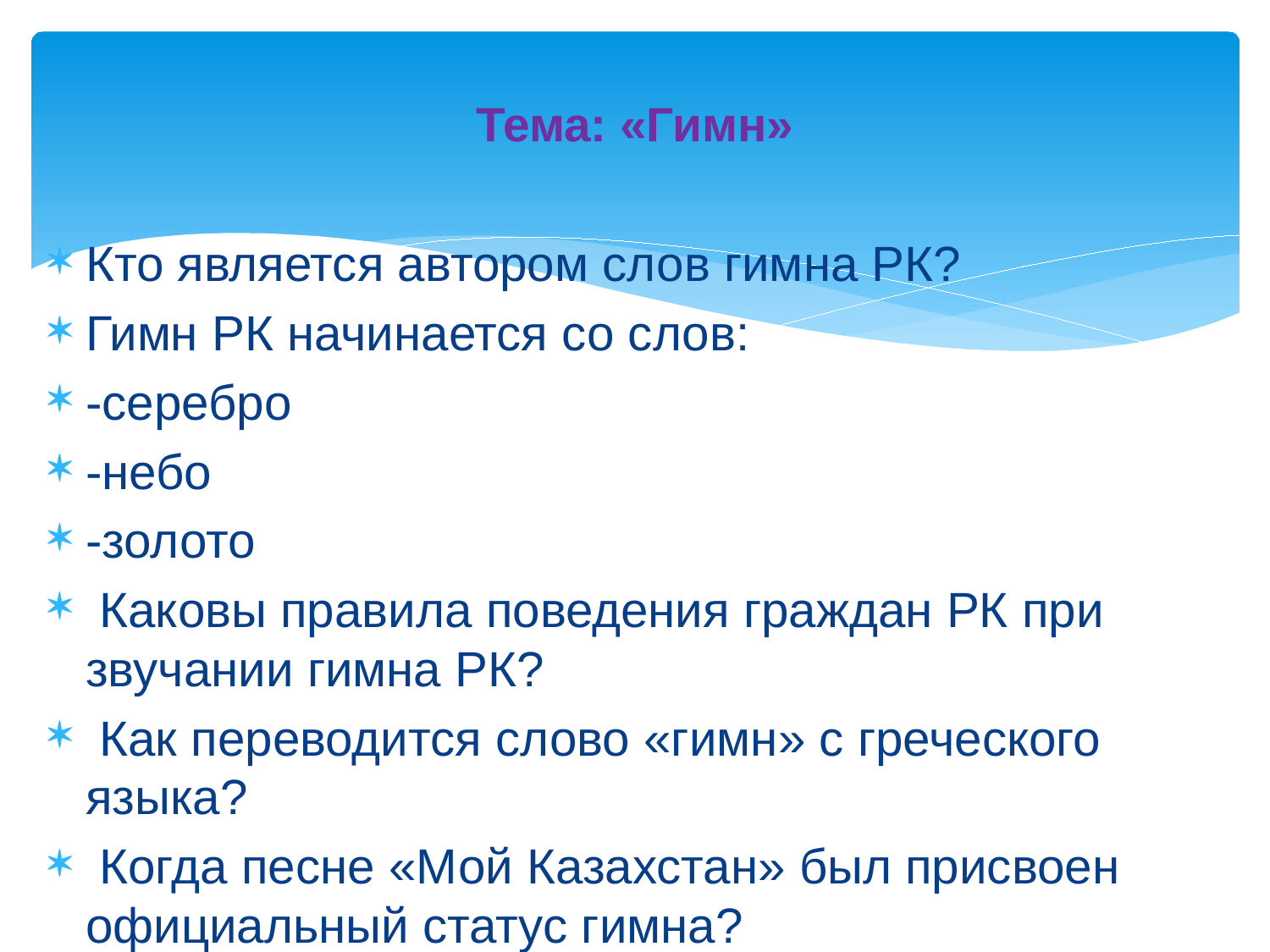

# Тема: «Гимн»
Кто является автором слов гимна РК?
Гимн РК начинается со слов:
-серебро
-небо
-золото
 Каковы правила поведения граждан РК при звучании гимна РК?
 Как переводится слово «гимн» с греческого языка?
 Когда песне «Мой Казахстан» был присвоен официальный статус гимна?